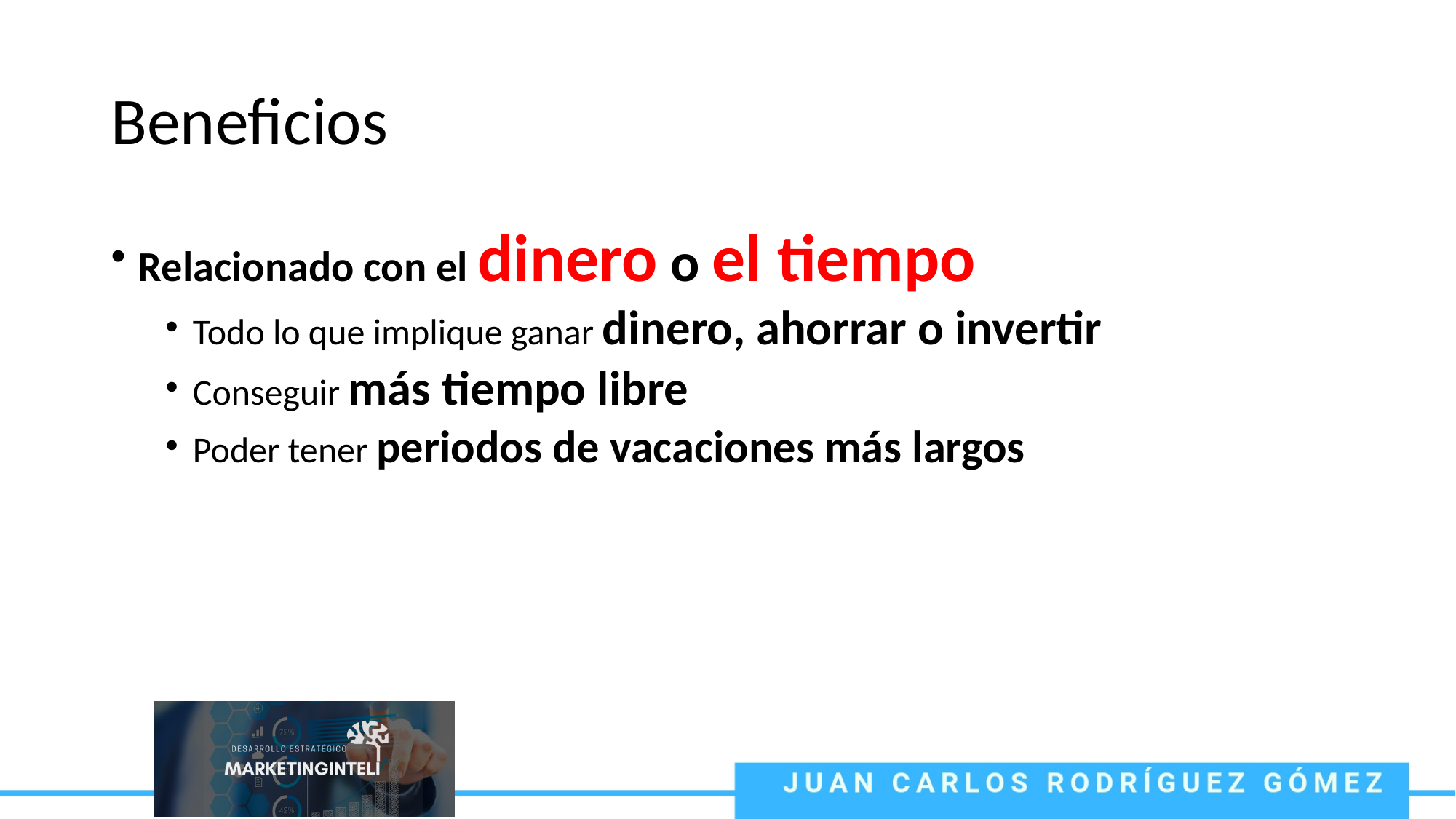

# Beneficios
Relacionado con el dinero o el tiempo
Todo lo que implique ganar dinero, ahorrar o invertir
Conseguir más tiempo libre
Poder tener periodos de vacaciones más largos